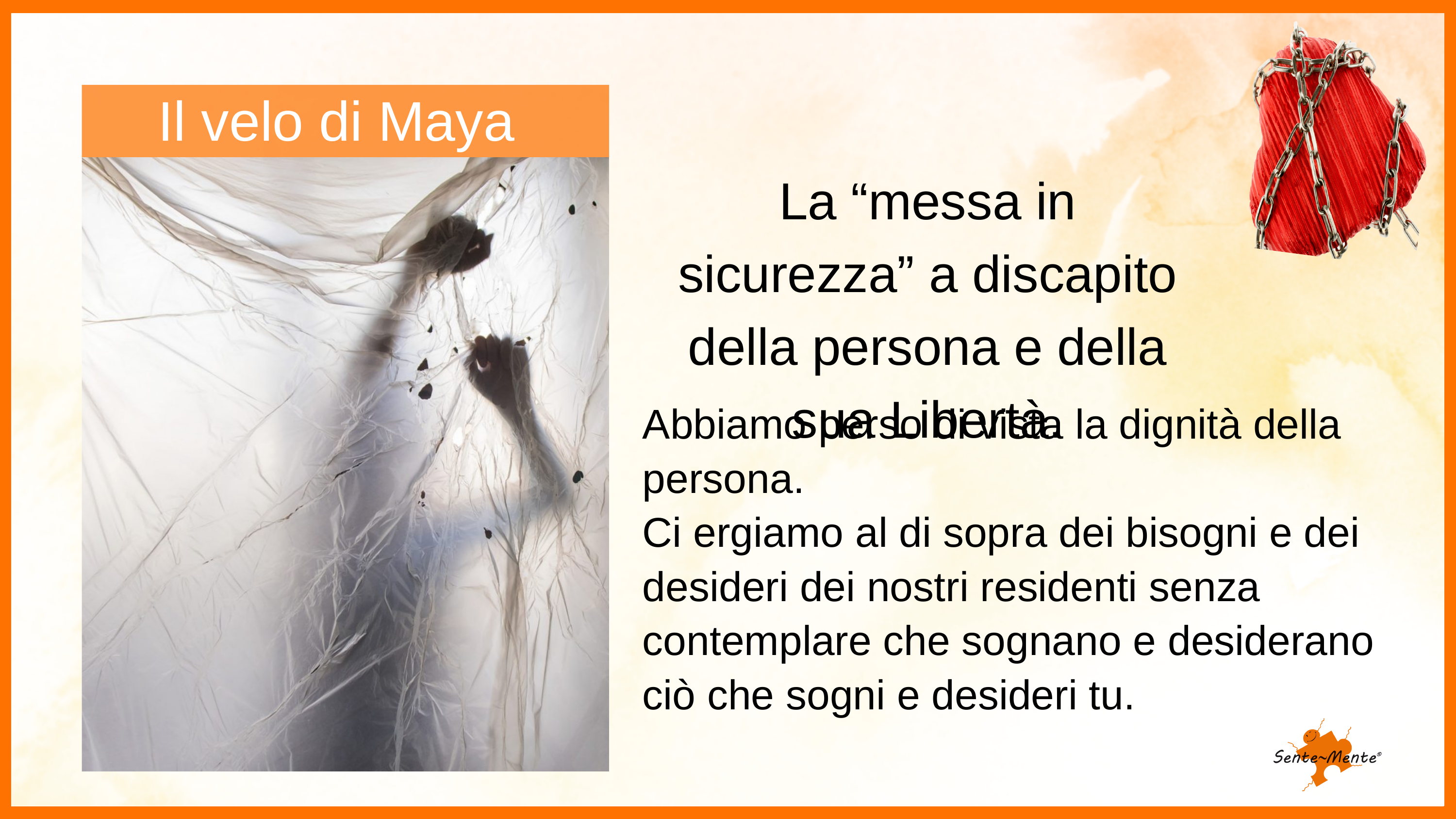

Il velo di Maya

La “messa in sicurezza” a discapito della persona e della sua Libertà.

Abbiamo perso di vista la dignità della persona.
Ci ergiamo al di sopra dei bisogni e dei desideri dei nostri residenti senza contemplare che sognano e desiderano ciò che sogni e desideri tu.